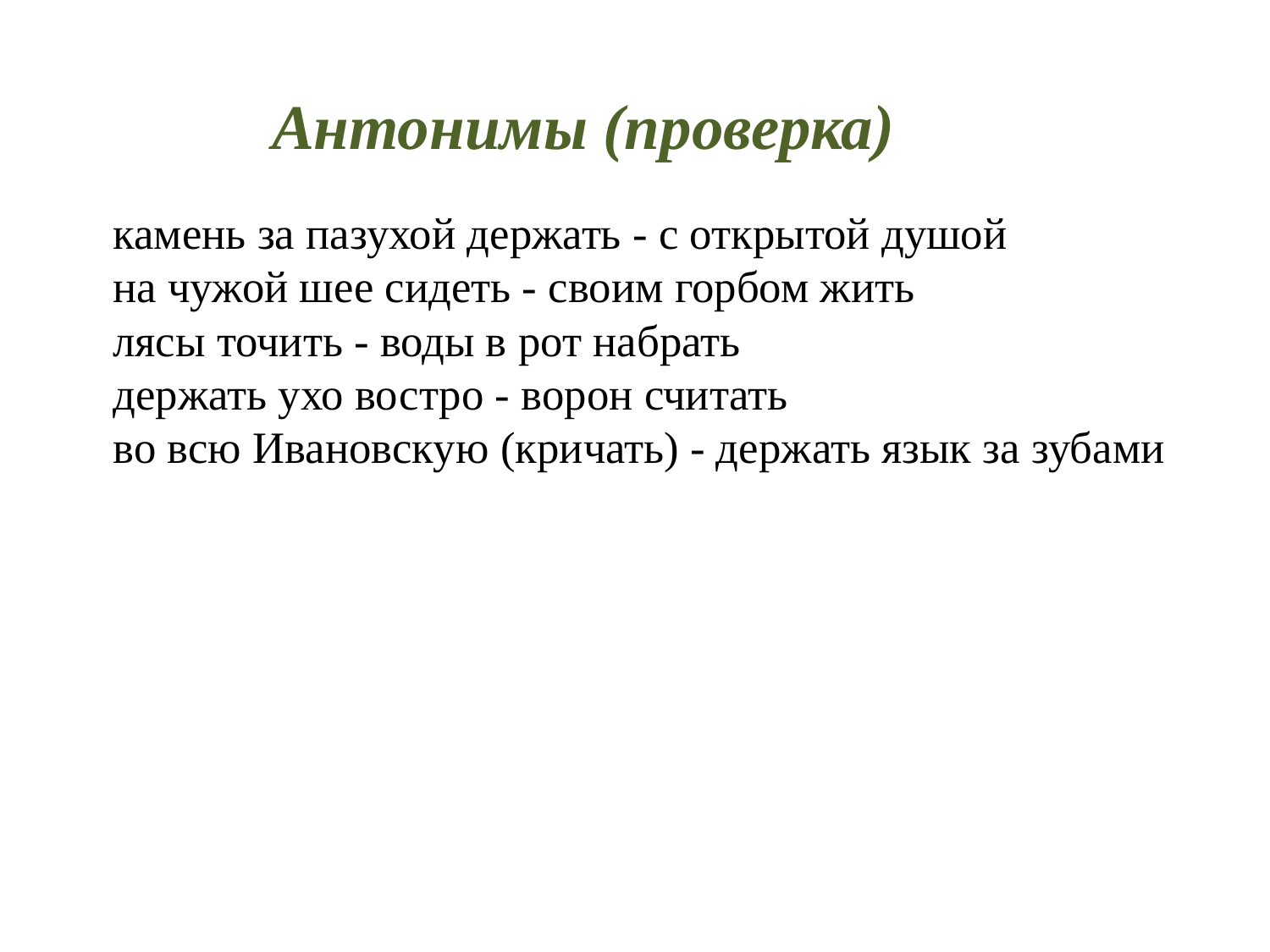

Антонимы (проверка)
# камень за пазухой держать - с открытой душой на чужой шее сидеть - своим горбом жить                     лясы точить - воды в рот набрать держать ухо востро - ворон считать во всю Ивановскую (кричать) - держать язык за зубами